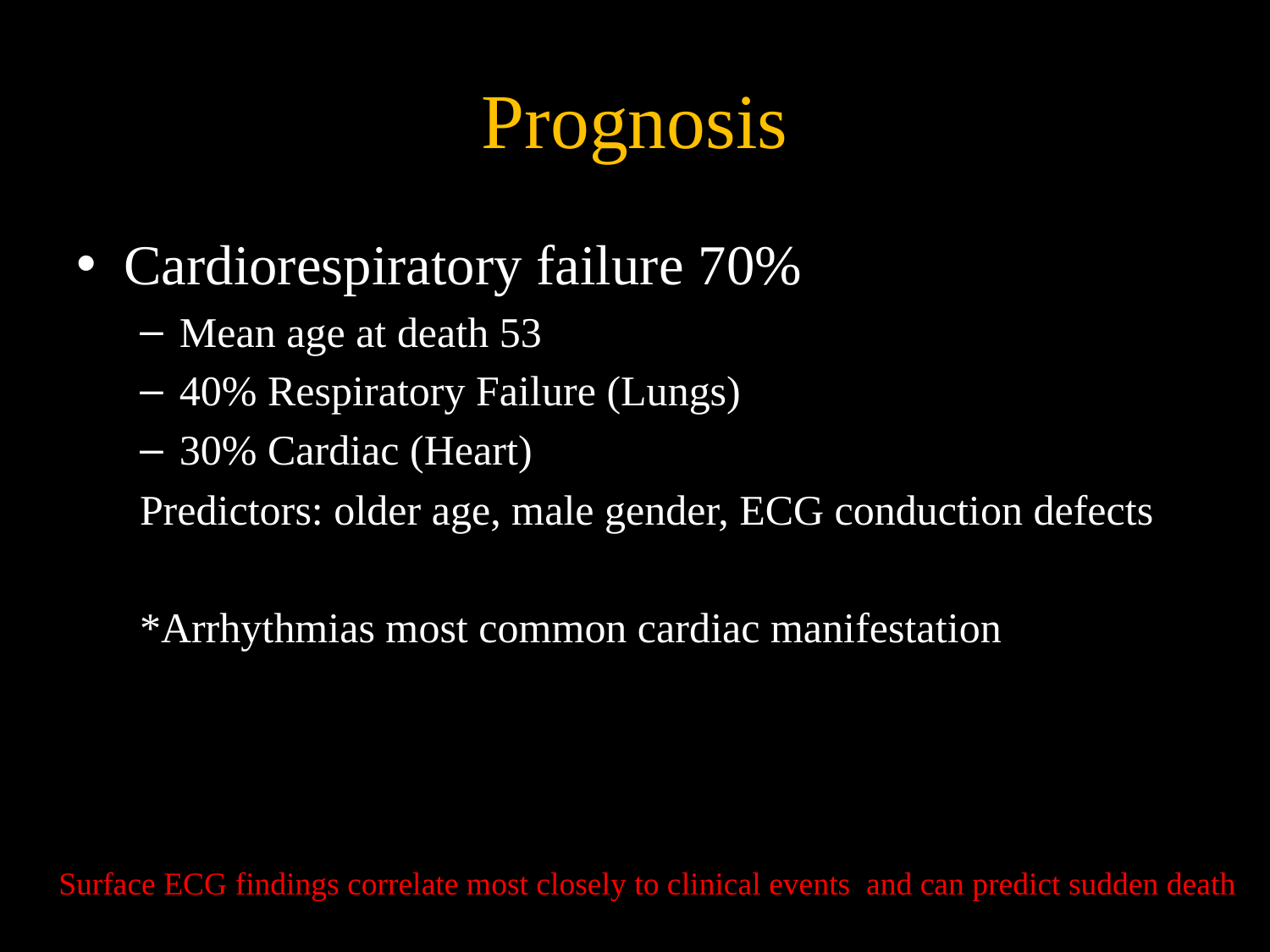

# Prognosis
Cardiorespiratory failure 70%
Mean age at death 53
40% Respiratory Failure (Lungs)
30% Cardiac (Heart)
Predictors: older age, male gender, ECG conduction defects

*Arrhythmias most common cardiac manifestation
Surface ECG findings correlate most closely to clinical events  and can predict sudden death